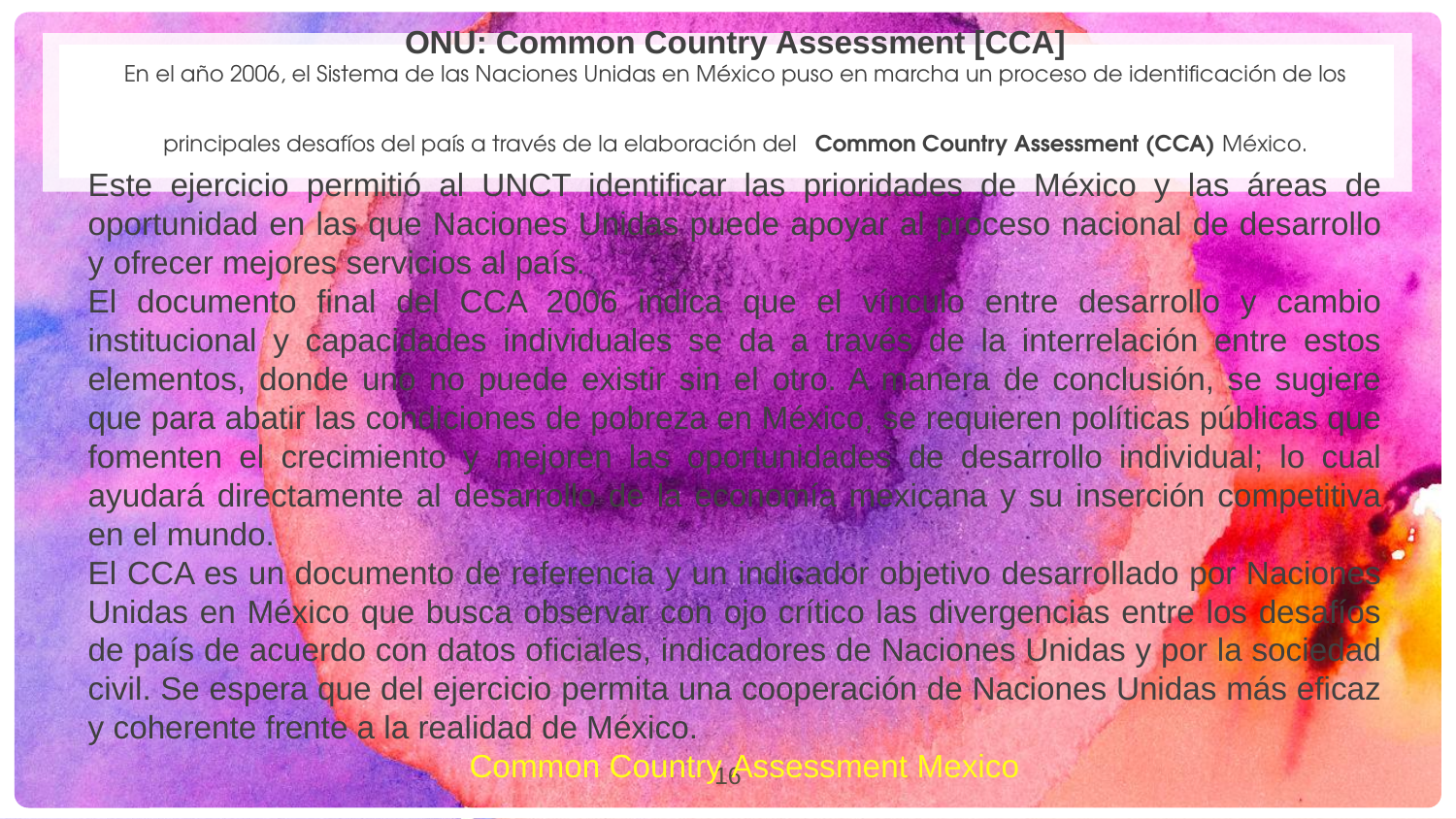

ONU: Common Country Assessment [CCA]
En el año 2006, el Sistema de las Naciones Unidas en México puso en marcha un proceso de identificación de los principales desafíos del país a través de la elaboración del Common Country Assessment (CCA) México.
Este ejercicio permitió al UNCT identificar las prioridades de México y las áreas de oportunidad en las que Naciones Unidas puede apoyar al proceso nacional de desarrollo y ofrecer mejores servicios al país.
El documento final del CCA 2006 indica que el vínculo entre desarrollo y cambio institucional y capacidades individuales se da a través de la interrelación entre estos elementos, donde uno no puede existir sin el otro. A manera de conclusión, se sugiere que para abatir las condiciones de pobreza en México, se requieren políticas públicas que fomenten el crecimiento y mejoren las oportunidades de desarrollo individual; lo cual ayudará directamente al desarrollo de la economía mexicana y su inserción competitiva en el mundo.
El CCA es un documento de referencia y un indicador objetivo desarrollado por Naciones Unidas en México que busca observar con ojo crítico las divergencias entre los desafíos de país de acuerdo con datos oficiales, indicadores de Naciones Unidas y por la sociedad civil. Se espera que del ejercicio permita una cooperación de Naciones Unidas más eficaz y coherente frente a la realidad de México.
  Common Country Assessment Mexico

16